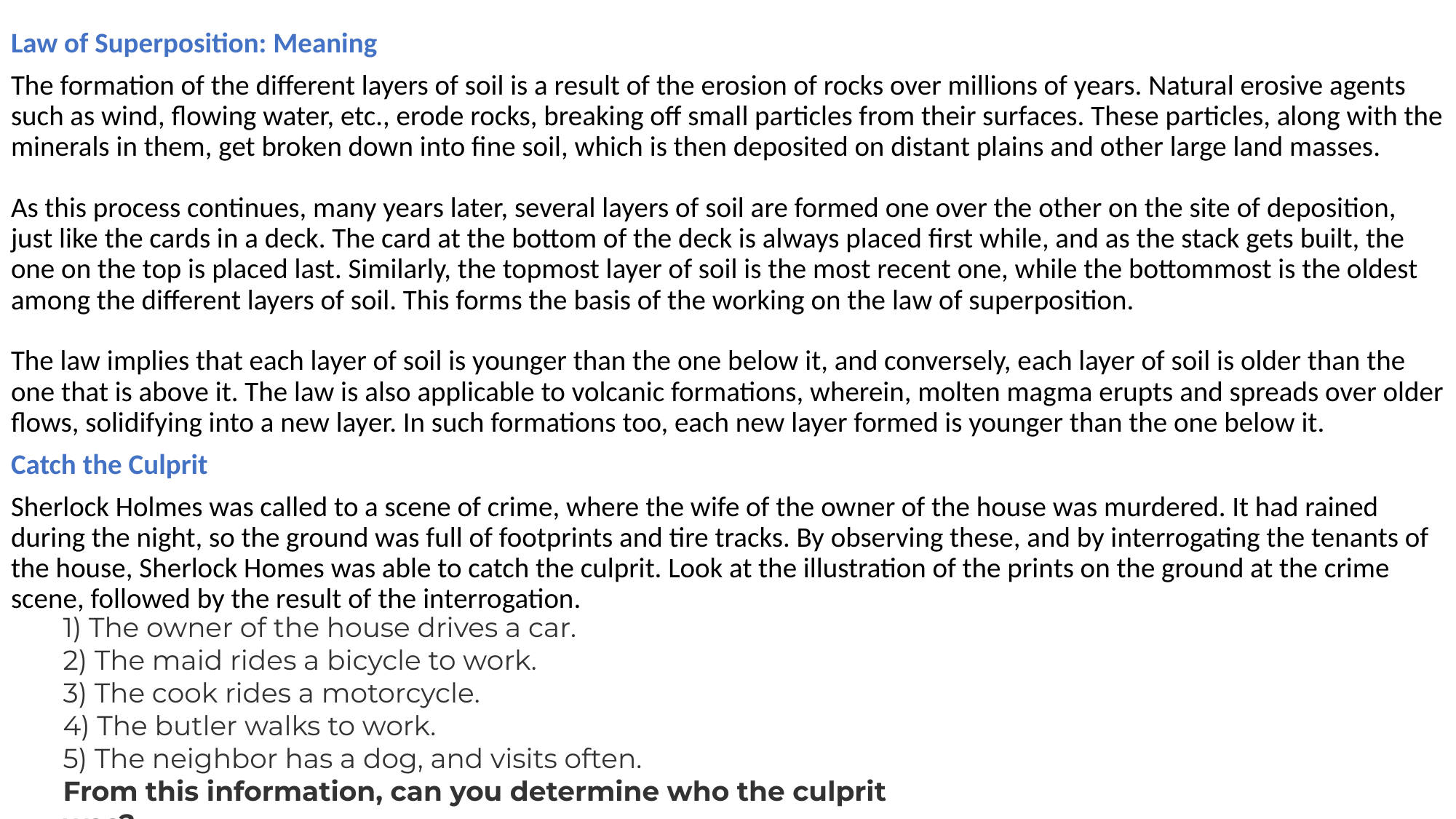

Law of Superposition: Meaning
The formation of the different layers of soil is a result of the erosion of rocks over millions of years. Natural erosive agents such as wind, flowing water, etc., erode rocks, breaking off small particles from their surfaces. These particles, along with the minerals in them, get broken down into fine soil, which is then deposited on distant plains and other large land masses.
As this process continues, many years later, several layers of soil are formed one over the other on the site of deposition, just like the cards in a deck. The card at the bottom of the deck is always placed first while, and as the stack gets built, the one on the top is placed last. Similarly, the topmost layer of soil is the most recent one, while the bottommost is the oldest among the different layers of soil. This forms the basis of the working on the law of superposition.
The law implies that each layer of soil is younger than the one below it, and conversely, each layer of soil is older than the one that is above it. The law is also applicable to volcanic formations, wherein, molten magma erupts and spreads over older flows, solidifying into a new layer. In such formations too, each new layer formed is younger than the one below it.
Catch the Culprit
Sherlock Holmes was called to a scene of crime, where the wife of the owner of the house was murdered. It had rained during the night, so the ground was full of footprints and tire tracks. By observing these, and by interrogating the tenants of the house, Sherlock Homes was able to catch the culprit. Look at the illustration of the prints on the ground at the crime scene, followed by the result of the interrogation.

1) The owner of the house drives a car.
2) The maid rides a bicycle to work.
3) The cook rides a motorcycle.
4) The butler walks to work.
5) The neighbor has a dog, and visits often.
From this information, can you determine who the culprit was?